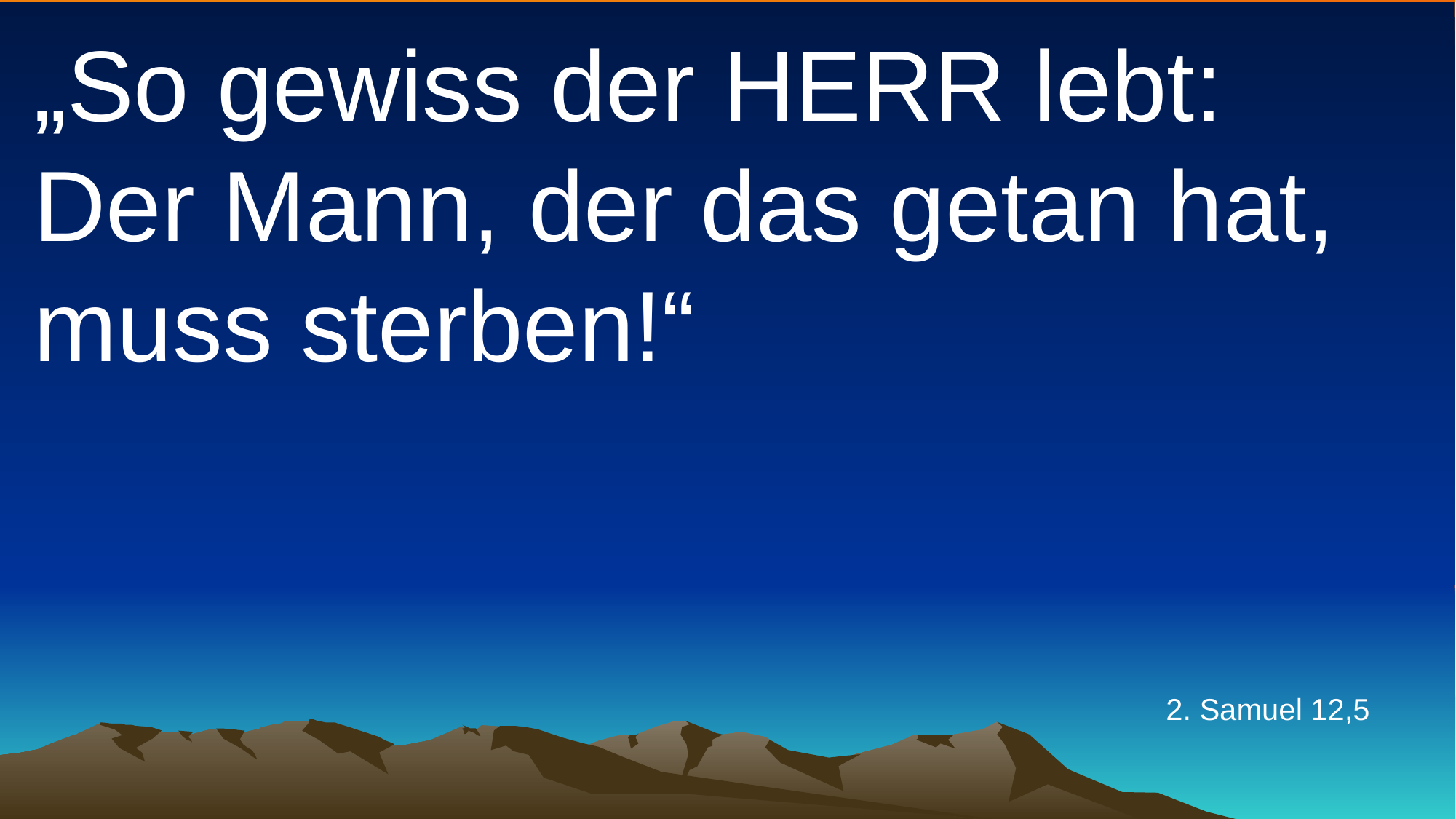

# „So gewiss der HERR lebt: Der Mann, der das getan hat, muss sterben!“
2. Samuel 12,5